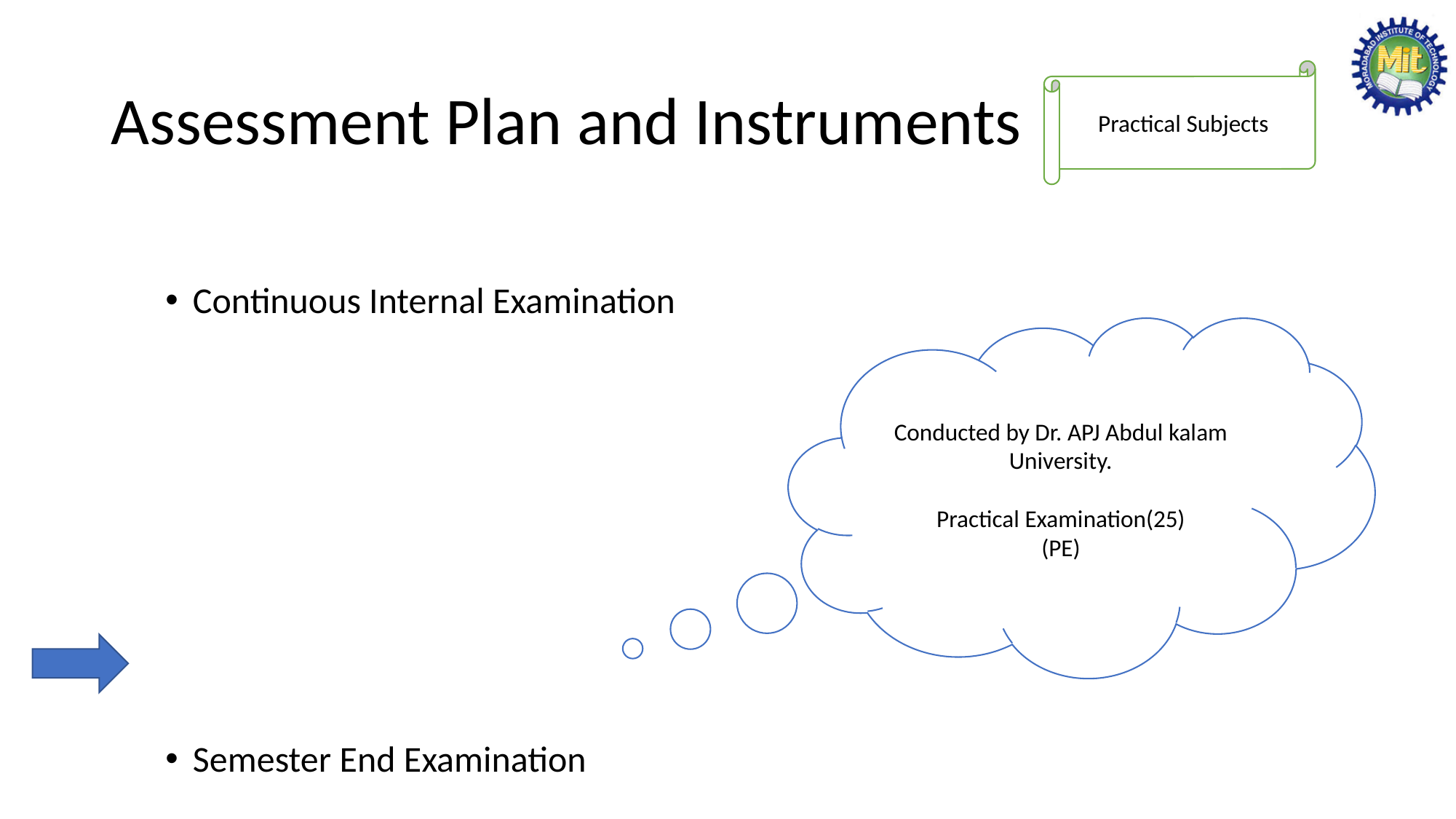

# Assessment Plan and Instruments
Practical Subjects

Continuous Internal Examination

Semester End Examination
Conducted by Dr. APJ Abdul kalam University.

Practical Examination(25)
(PE)